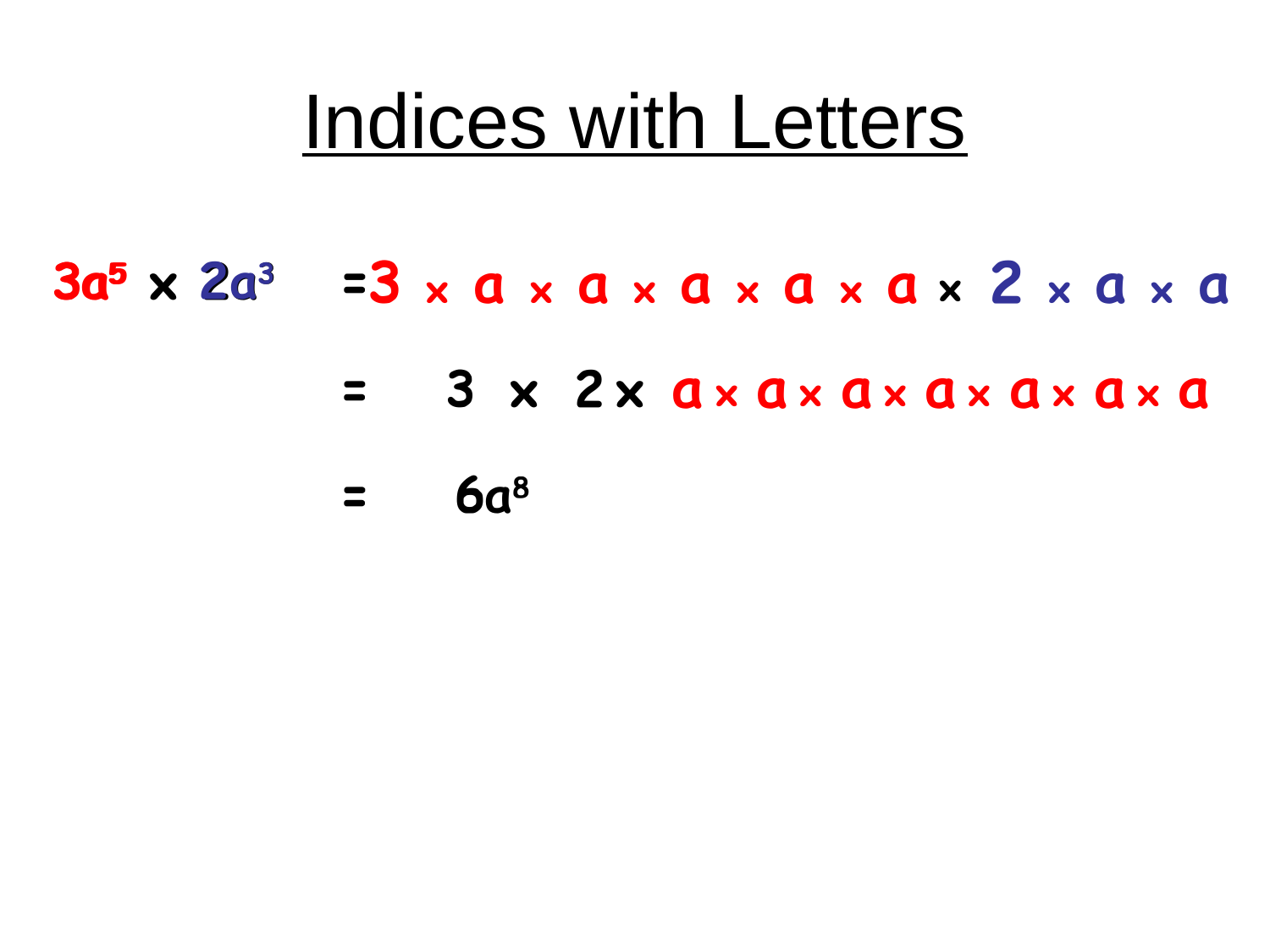

# Indices with Letters
3 x a x a x a x a x a
2 x a x a
 a5
2
a3
3
3a5
x
2a3
=
x
a
a
a
a
a
a
a
=
3
x
2
x
x
x
x
x
x
x
=
6a8